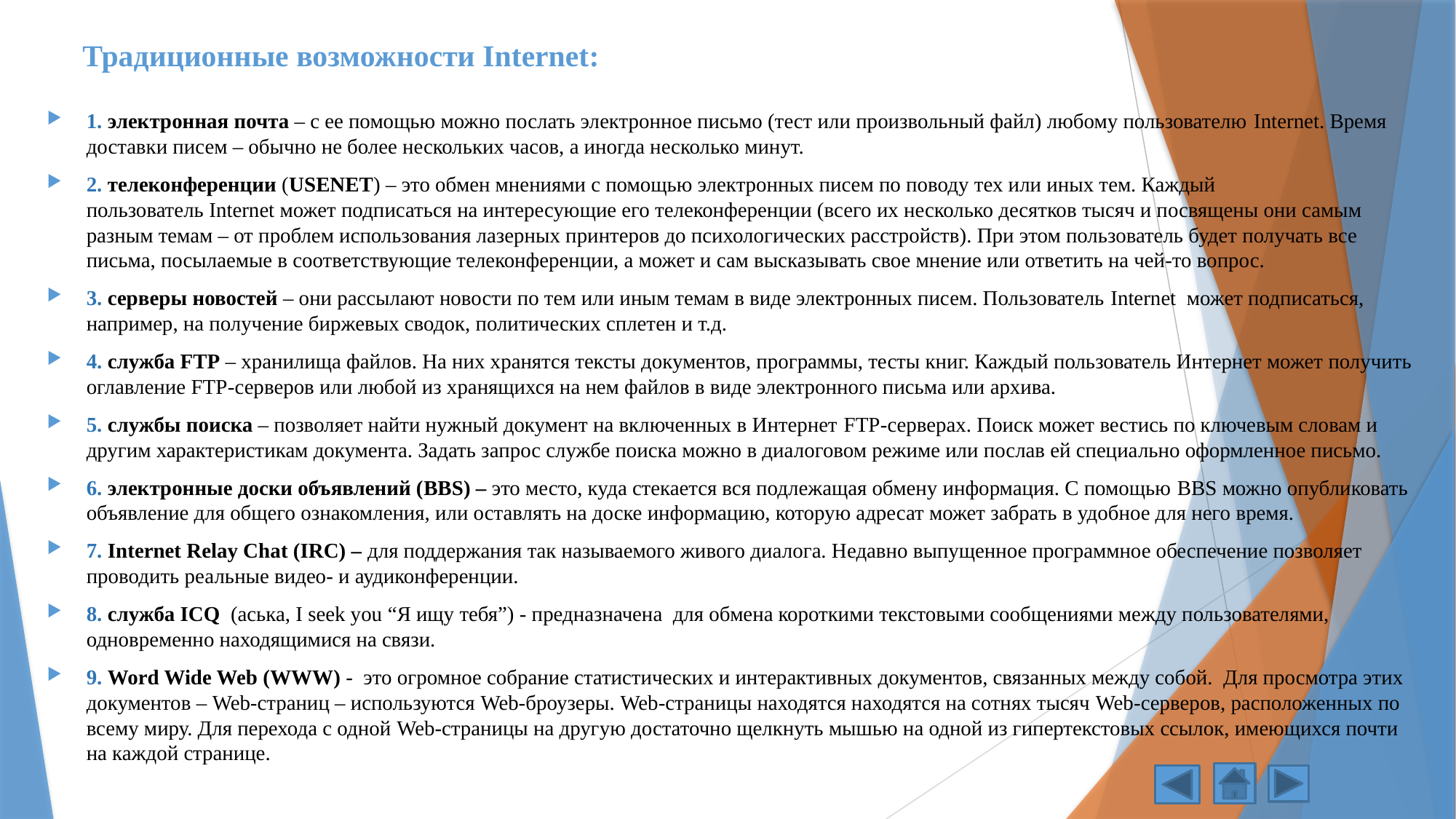

# Традиционные возможности Internet:
1. электронная почта – с ее помощью можно послать электронное письмо (тест или произвольный файл) любому пользователю Internet. Время доставки писем – обычно не более нескольких часов, а иногда несколько минут.
2. телеконференции (USENET) – это обмен мнениями с помощью электронных писем по поводу тех или иных тем. Каждый пользователь Internet может подписаться на интересующие его телеконференции (всего их несколько десятков тысяч и посвящены они самым разным темам – от проблем использования лазерных принтеров до психологических расстройств). При этом пользователь будет получать все письма, посылаемые в соответствующие телеконференции, а может и сам высказывать свое мнение или ответить на чей-то вопрос.
3. серверы новостей – они рассылают новости по тем или иным темам в виде электронных писем. Пользователь Internet  может подписаться, например, на получение биржевых сводок, политических сплетен и т.д.
4. служба FTP – хранилища файлов. На них хранятся тексты документов, программы, тесты книг. Каждый пользователь Интернет может получить оглавление FTP-серверов или любой из хранящихся на нем файлов в виде электронного письма или архива.
5. службы поиска – позволяет найти нужный документ на включенных в Интернет FTP-серверах. Поиск может вестись по ключевым словам и другим характеристикам документа. Задать запрос службе поиска можно в диалоговом режиме или послав ей специально оформленное письмо.
6. электронные доски объявлений (BBS) – это место, куда стекается вся подлежащая обмену информация. С помощью BBS можно опубликовать объявление для общего ознакомления, или оставлять на доске информацию, которую адресат может забрать в удобное для него время.
7. Internet Relay Chat (IRC) – для поддержания так называемого живого диалога. Недавно выпущенное программное обеспечение позволяет проводить реальные видео- и аудиконференции.
8. служба ICQ  (аська, I seek you “Я ищу тебя”) - предназначена  для обмена короткими текстовыми сообщениями между пользователями, одновременно находящимися на связи.
9. Word Wide Web (WWW) -  это огромное собрание статистических и интерактивных документов, связанных между собой.  Для просмотра этих документов – Web-страниц – используются Web-броузеры. Web-страницы находятся находятся на сотнях тысяч Web-серверов, расположенных по всему миру. Для перехода с одной Web-страницы на другую достаточно щелкнуть мышью на одной из гипертекстовых ссылок, имеющихся почти на каждой странице.